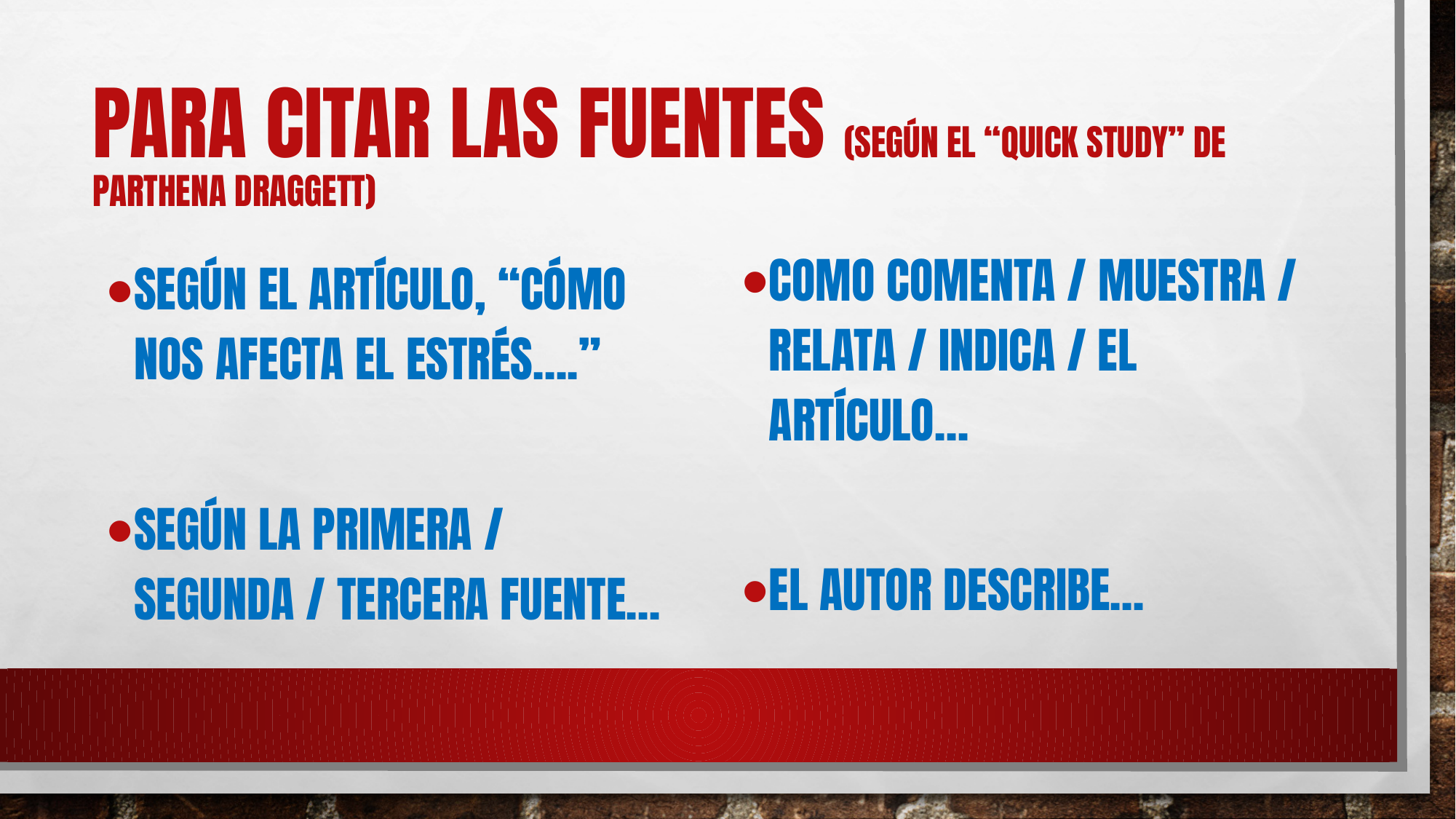

# Para Citar las Fuentes (según el “Quick Study” de Parthena Draggett)
Como comenta / muestra / relata / indica / el artículo…

El autor describe…
Según el artículo, “Cómo nos afecta el Estrés….”

Según la primera / segunda / tercera fuente…